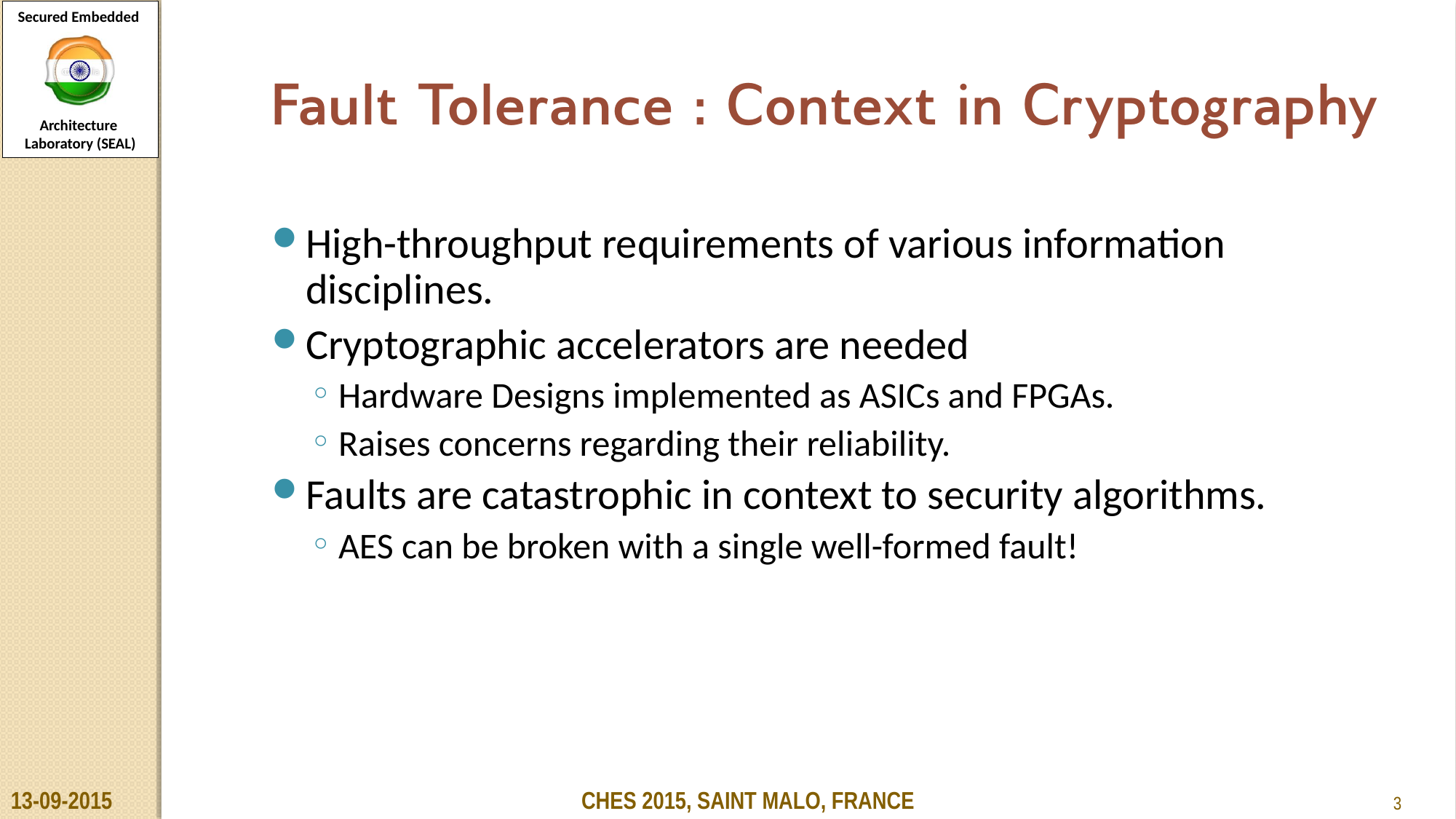

Fault Tolerance : Context in Cryptography
High-throughput requirements of various information disciplines.
Cryptographic accelerators are needed
Hardware Designs implemented as ASICs and FPGAs.
Raises concerns regarding their reliability.
Faults are catastrophic in context to security algorithms.
AES can be broken with a single well-formed fault!